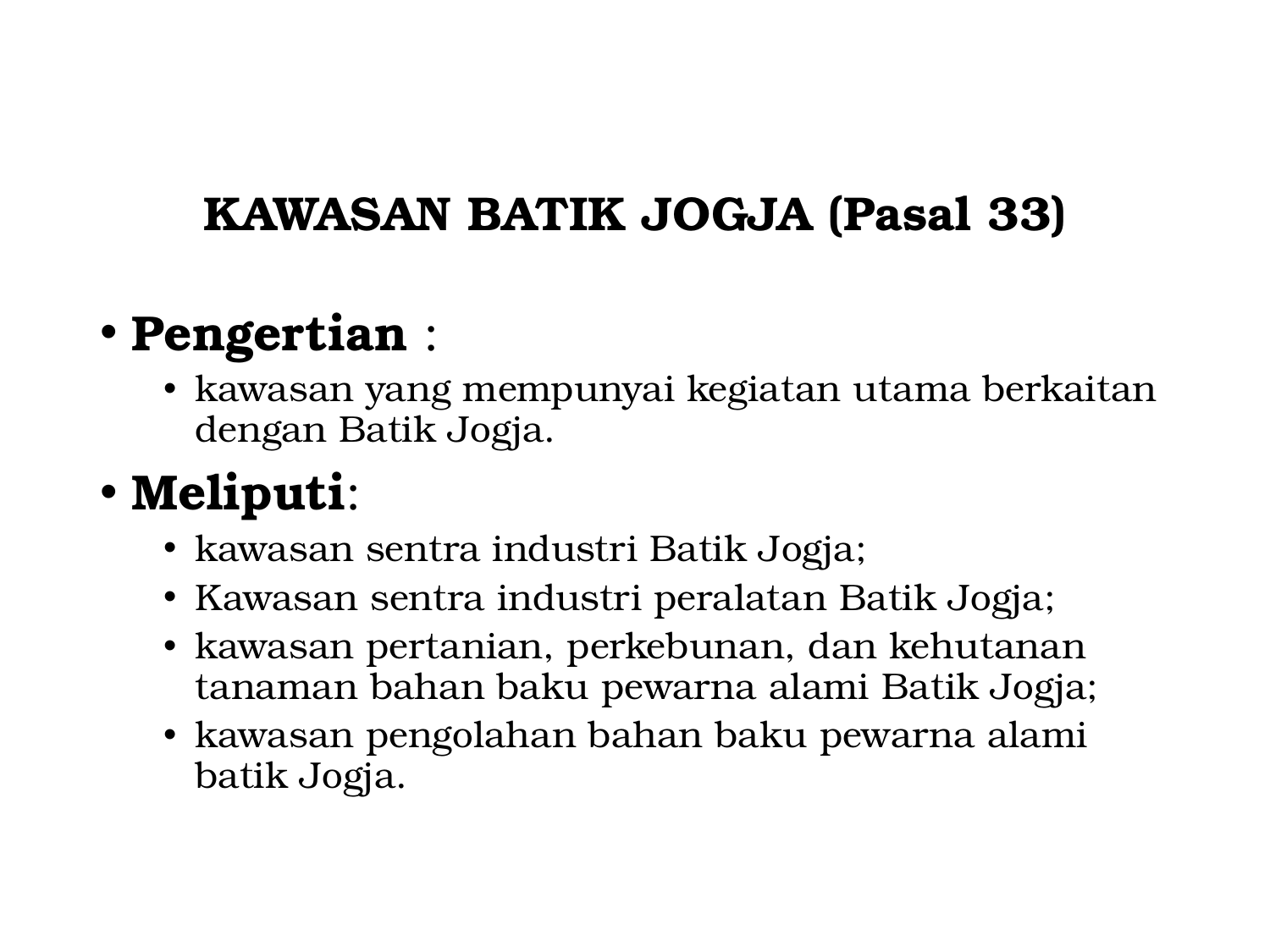

# KAWASAN BATIK JOGJA (Pasal 33)
Pengertian :
kawasan yang mempunyai kegiatan utama berkaitan dengan Batik Jogja.
Meliputi:
kawasan sentra industri Batik Jogja;
Kawasan sentra industri peralatan Batik Jogja;
kawasan pertanian, perkebunan, dan kehutanan tanaman bahan baku pewarna alami Batik Jogja;
kawasan pengolahan bahan baku pewarna alami batik Jogja.